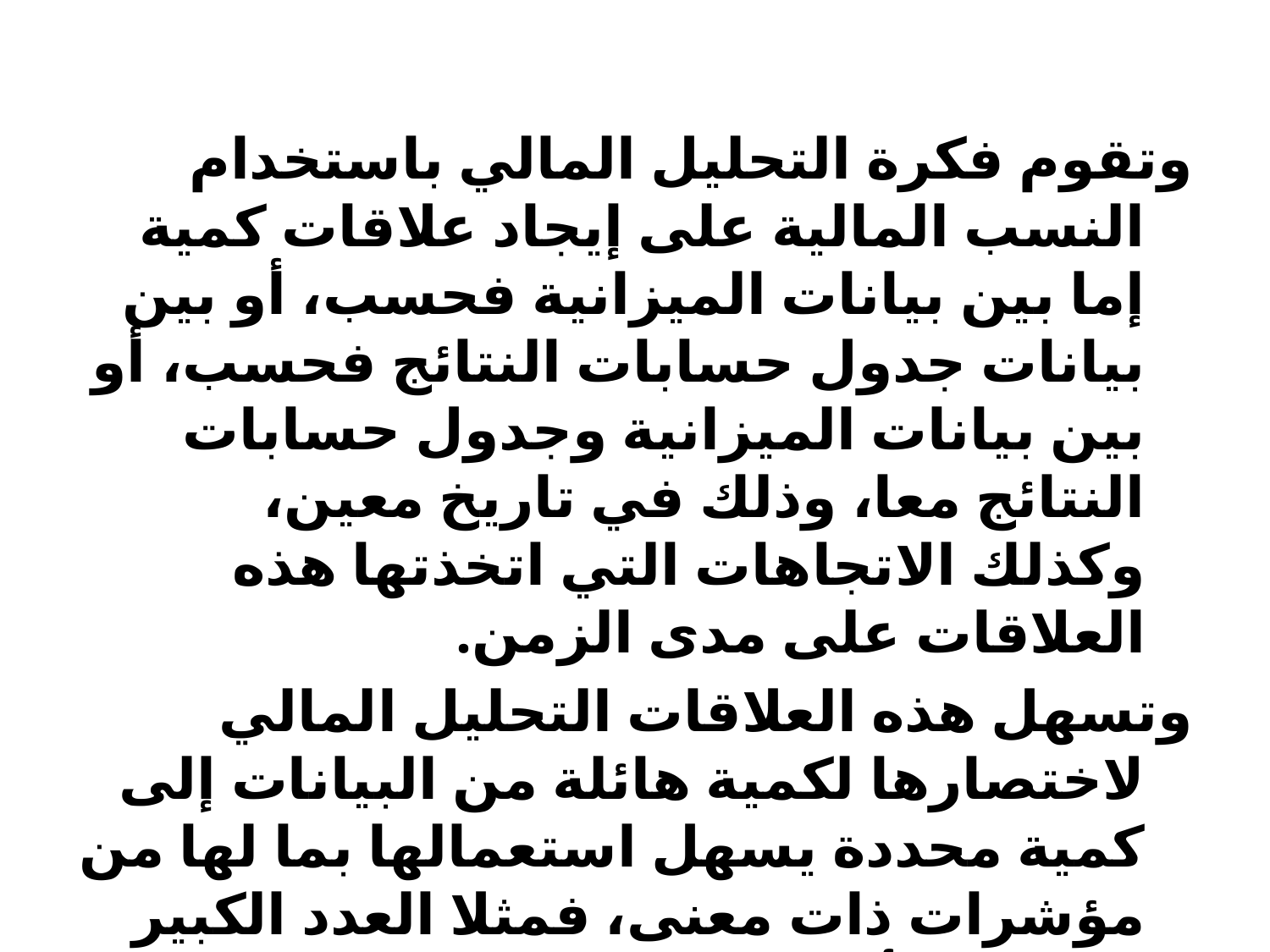

#
وتقوم فكرة التحليل المالي باستخدام النسب المالية على إيجاد علاقات كمية إما بين بيانات الميزانية فحسب، أو بين بيانات جدول حسابات النتائج فحسب، أو بين بيانات الميزانية وجدول حسابات النتائج معا، وذلك في تاريخ معين، وكذلك الاتجاهات التي اتخذتها هذه العلاقات على مدى الزمن.
وتسهل هذه العلاقات التحليل المالي لاختصارها لكمية هائلة من البيانات إلى كمية محددة يسهل استعمالها بما لها من مؤشرات ذات معنى، فمثلا العدد الكبير لبيانات الأصول المتداولة والخصوم المتداولة يمكن اختصاره بنسبة واحدة هي نسبة التداول التي تعطي معلومة معبرة عن قدرة المؤسسة على الوفاء بالتزاماتها على المدى القصير.